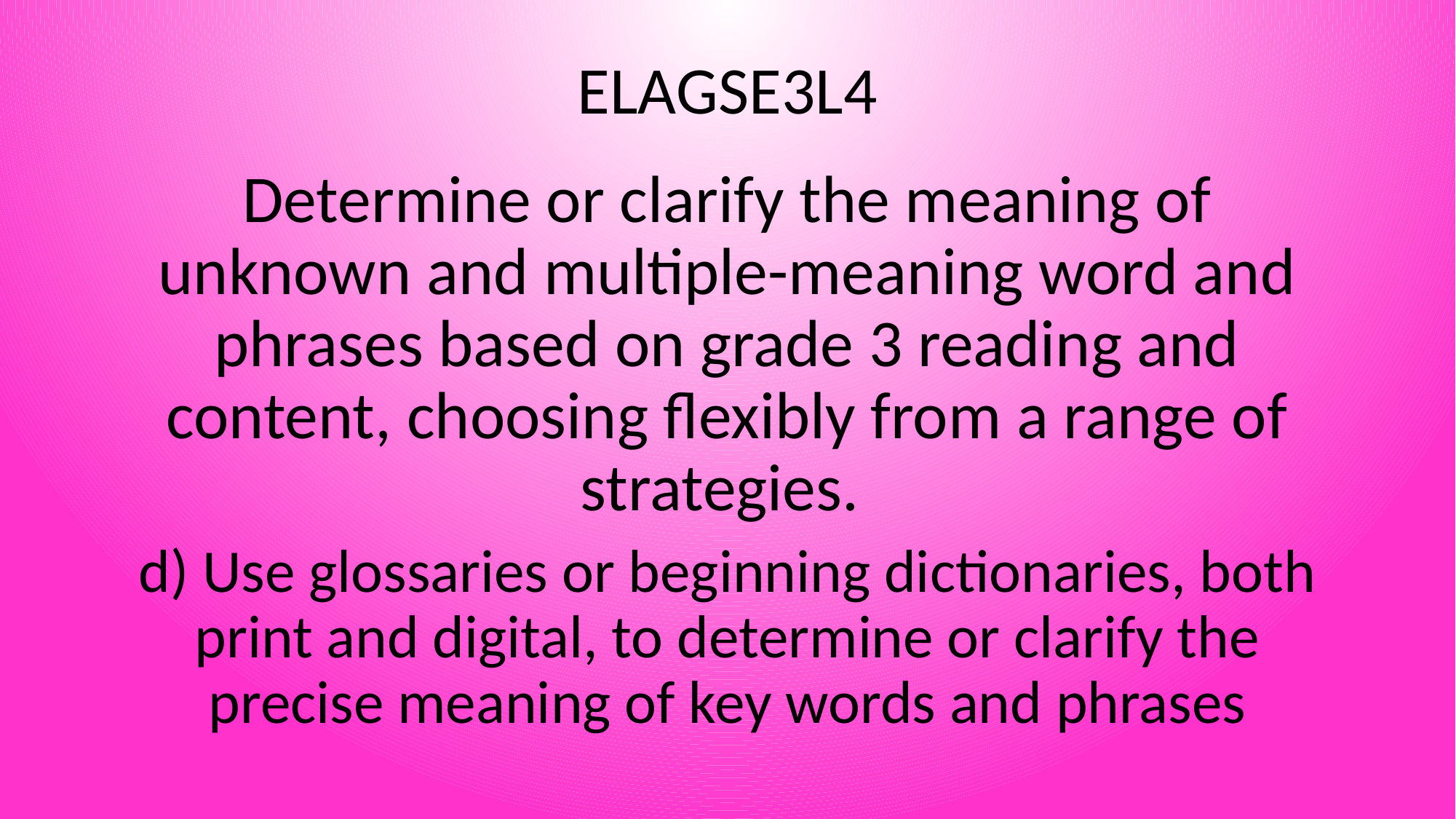

# ELAGSE3L4
Determine or clarify the meaning of unknown and multiple-meaning word and phrases based on grade 3 reading and content, choosing flexibly from a range of strategies.
d) Use glossaries or beginning dictionaries, both print and digital, to determine or clarify the precise meaning of key words and phrases